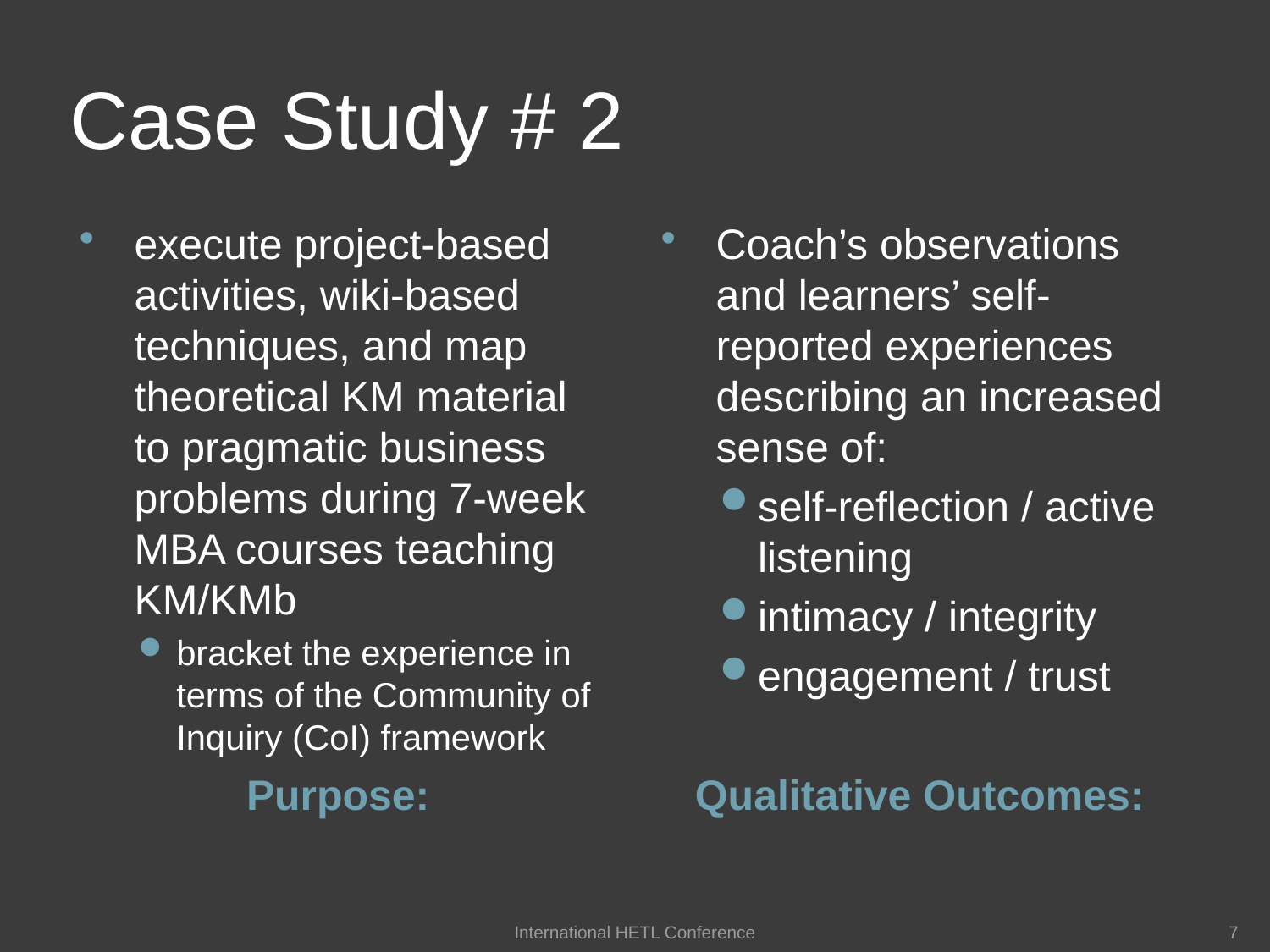

# Case Study # 2
execute project-based activities, wiki-based techniques, and map theoretical KM material to pragmatic business problems during 7-week MBA courses teaching KM/KMb
bracket the experience in terms of the Community of Inquiry (CoI) framework
Coach’s observations and learners’ self-reported experiences describing an increased sense of:
self-reflection / active listening
intimacy / integrity
engagement / trust
Purpose:
Qualitative Outcomes:
International HETL Conference
7